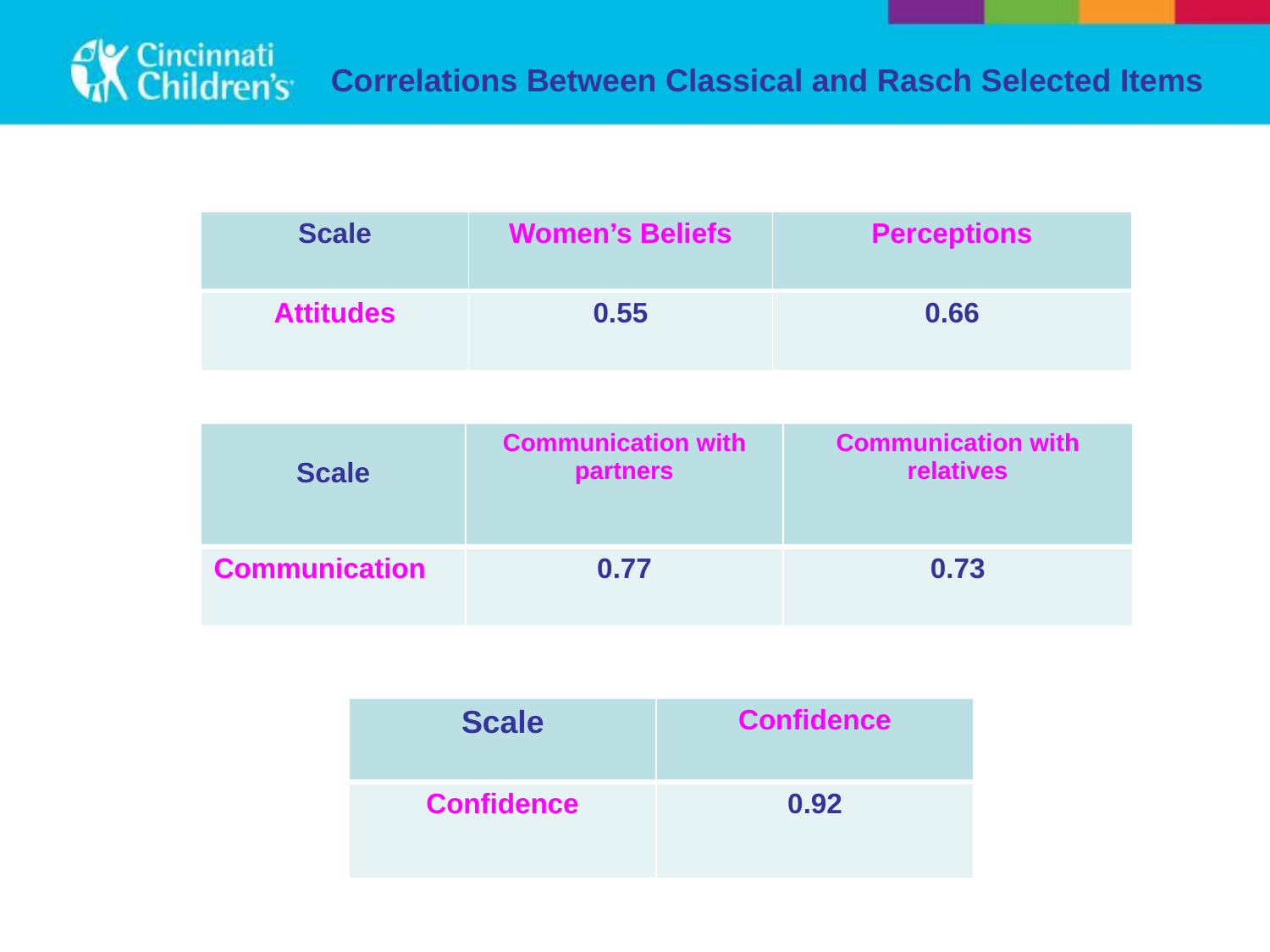

# Correlations Between Classical and Rasch Selected Items
| Scale | Women’s Beliefs | Perceptions |
| --- | --- | --- |
| Attitudes | 0.55 | 0.66 |
| Scale | Communication with partners | Communication with relatives |
| --- | --- | --- |
| Communication | 0.77 | 0.73 |
| Scale | Confidence |
| --- | --- |
| Confidence | 0.92 |